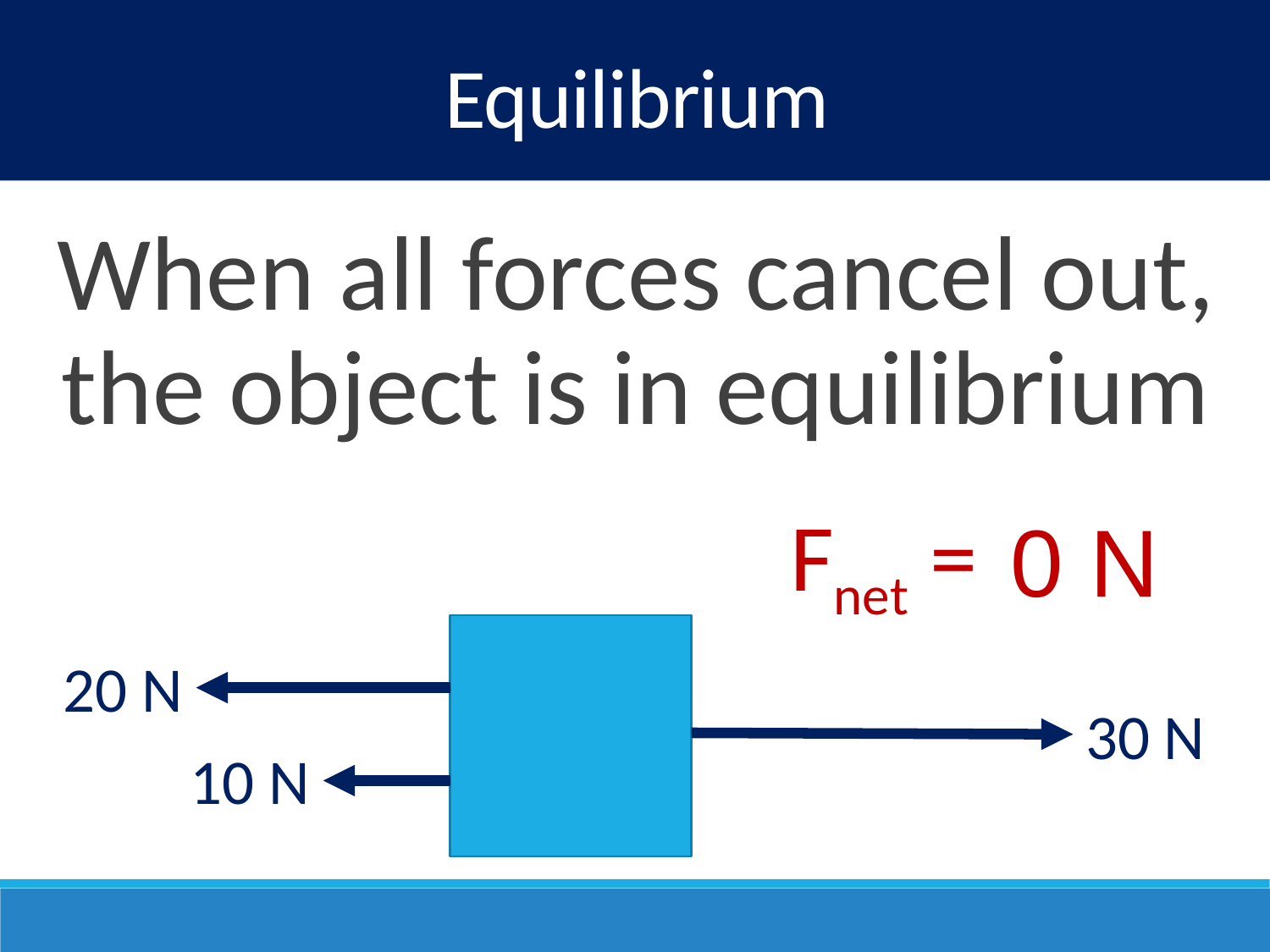

Equilibrium
When all forces cancel out, the object is in equilibrium
Fnet =
0 N

20 N
30 N
10 N